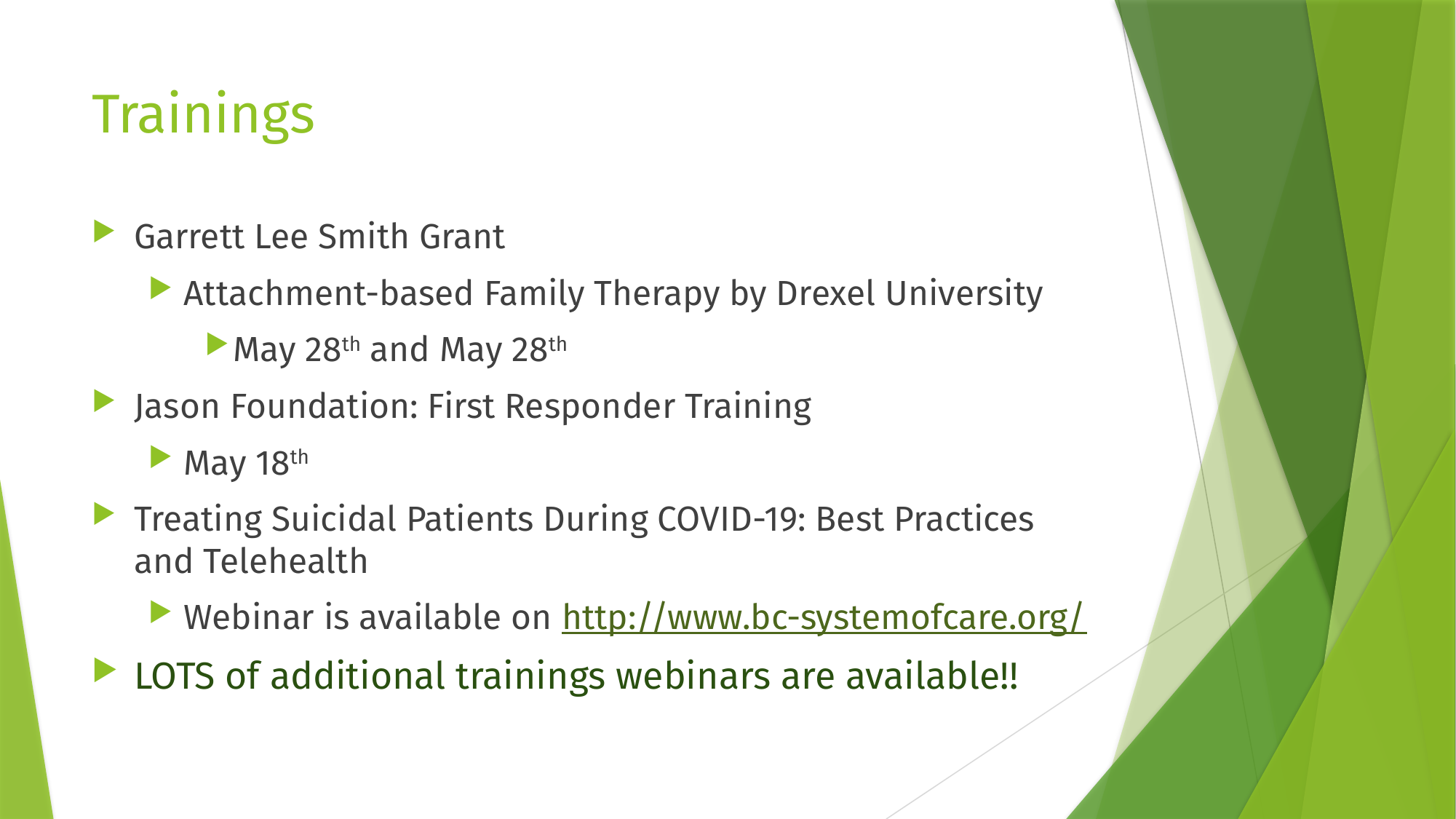

# Trainings
Garrett Lee Smith Grant
Attachment-based Family Therapy by Drexel University
May 28th and May 28th
Jason Foundation: First Responder Training
May 18th
Treating Suicidal Patients During COVID-19: Best Practices and Telehealth
Webinar is available on http://www.bc-systemofcare.org/
LOTS of additional trainings webinars are available!!